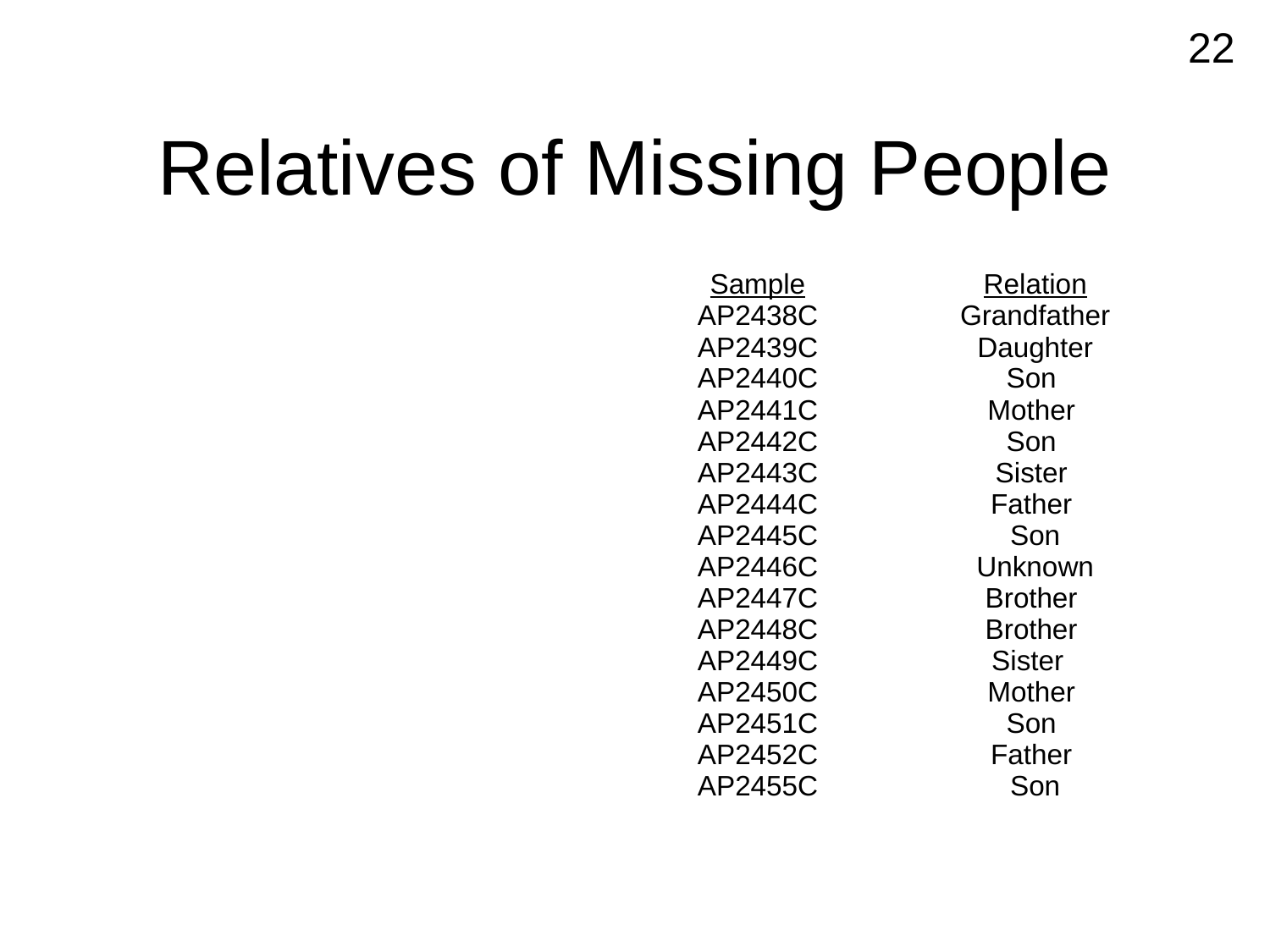

22
# Relatives of Missing People
| Sample | Relation |
| --- | --- |
| AP2438C AP2439C AP2440C AP2441C AP2442C AP2443C AP2444C AP2445C AP2446C AP2447C AP2448C AP2449C AP2450C AP2451C AP2452C AP2455C | Grandfather Daughter Son Mother Son Sister Father Son Unknown Brother Brother Sister Mother Son Father Son |